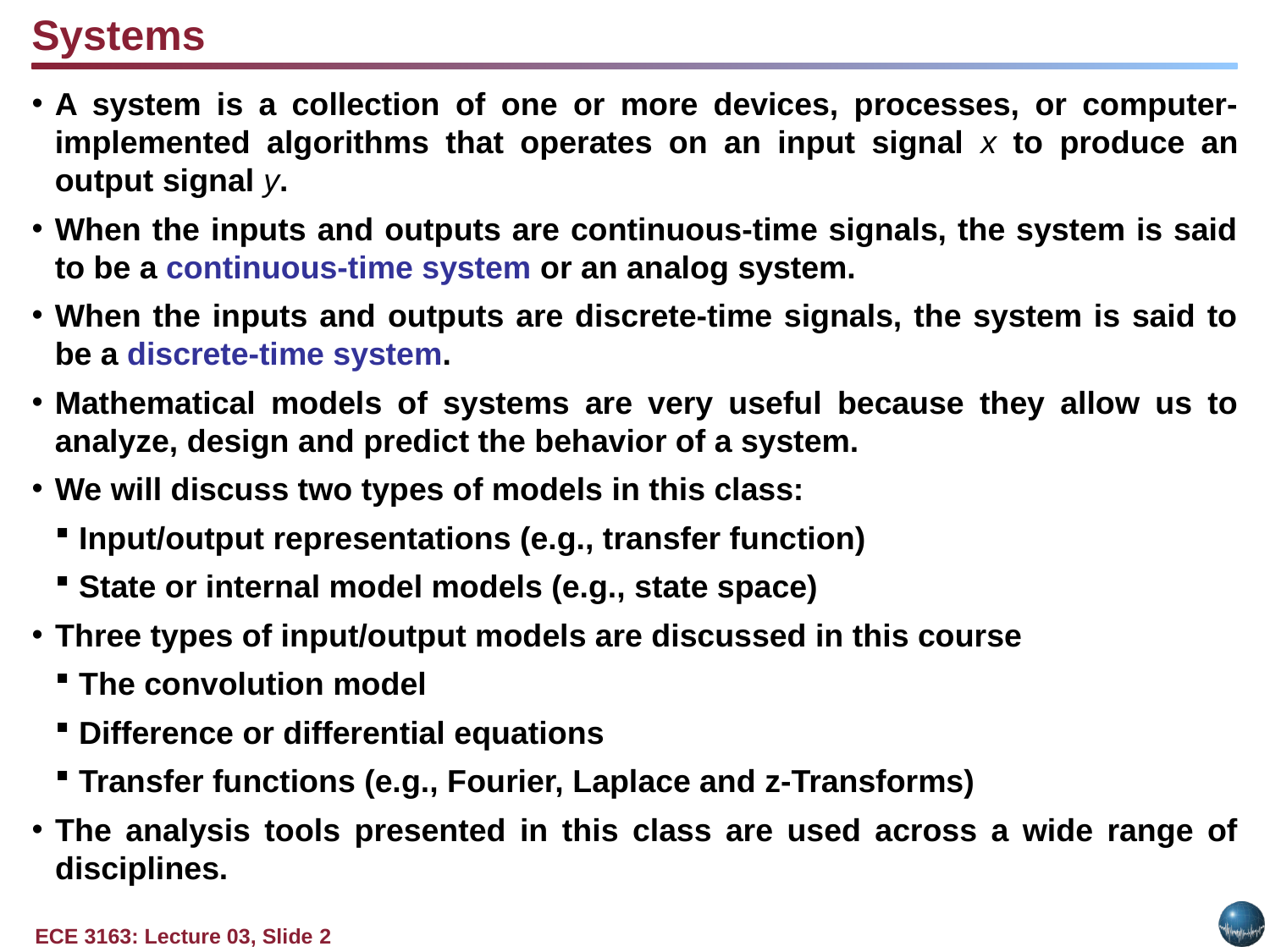

Systems
A system is a collection of one or more devices, processes, or computer-implemented algorithms that operates on an input signal x to produce an output signal y.
When the inputs and outputs are continuous-time signals, the system is said to be a continuous-time system or an analog system.
When the inputs and outputs are discrete-time signals, the system is said to be a discrete-time system.
Mathematical models of systems are very useful because they allow us to analyze, design and predict the behavior of a system.
We will discuss two types of models in this class:
Input/output representations (e.g., transfer function)
State or internal model models (e.g., state space)
Three types of input/output models are discussed in this course
The convolution model
Difference or differential equations
Transfer functions (e.g., Fourier, Laplace and z-Transforms)
The analysis tools presented in this class are used across a wide range of disciplines.